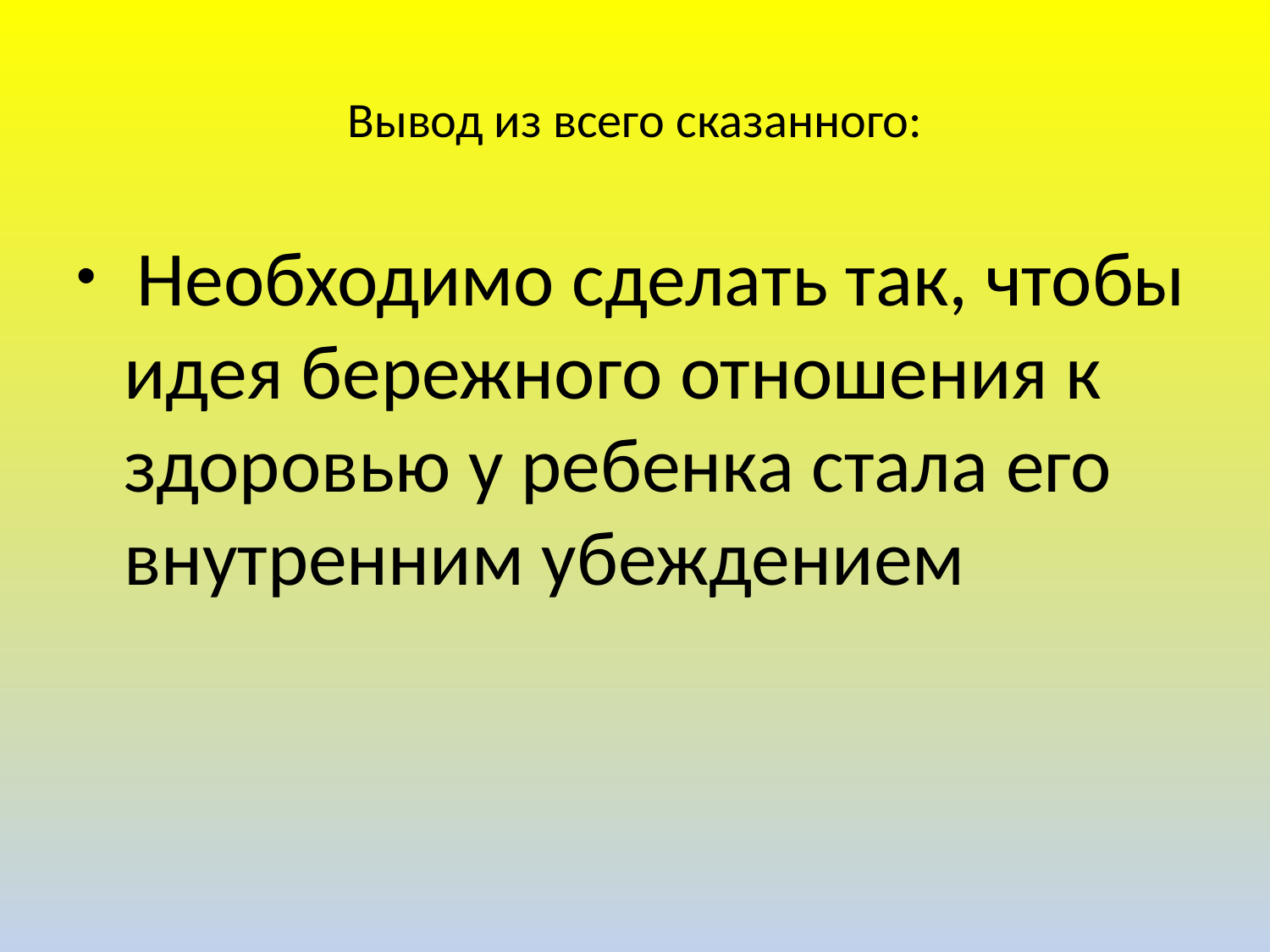

# Вывод из всего сказанного:
 Необходимо сделать так, чтобы идея бережного отношения к здоровью у ребенка стала его внутренним убеждением